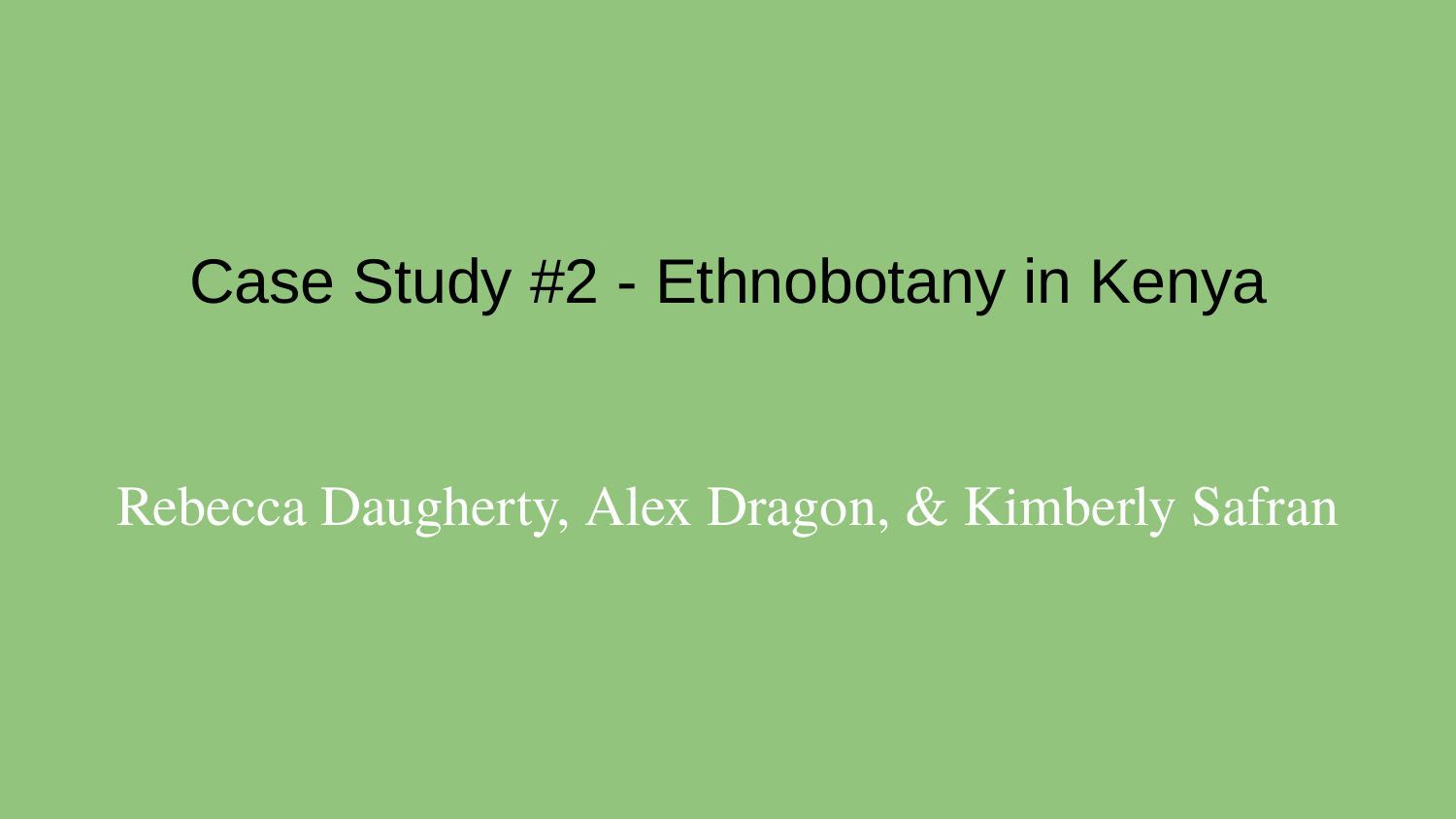

# Case Study #2 - Ethnobotany in Kenya
Rebecca Daugherty, Alex Dragon, & Kimberly Safran